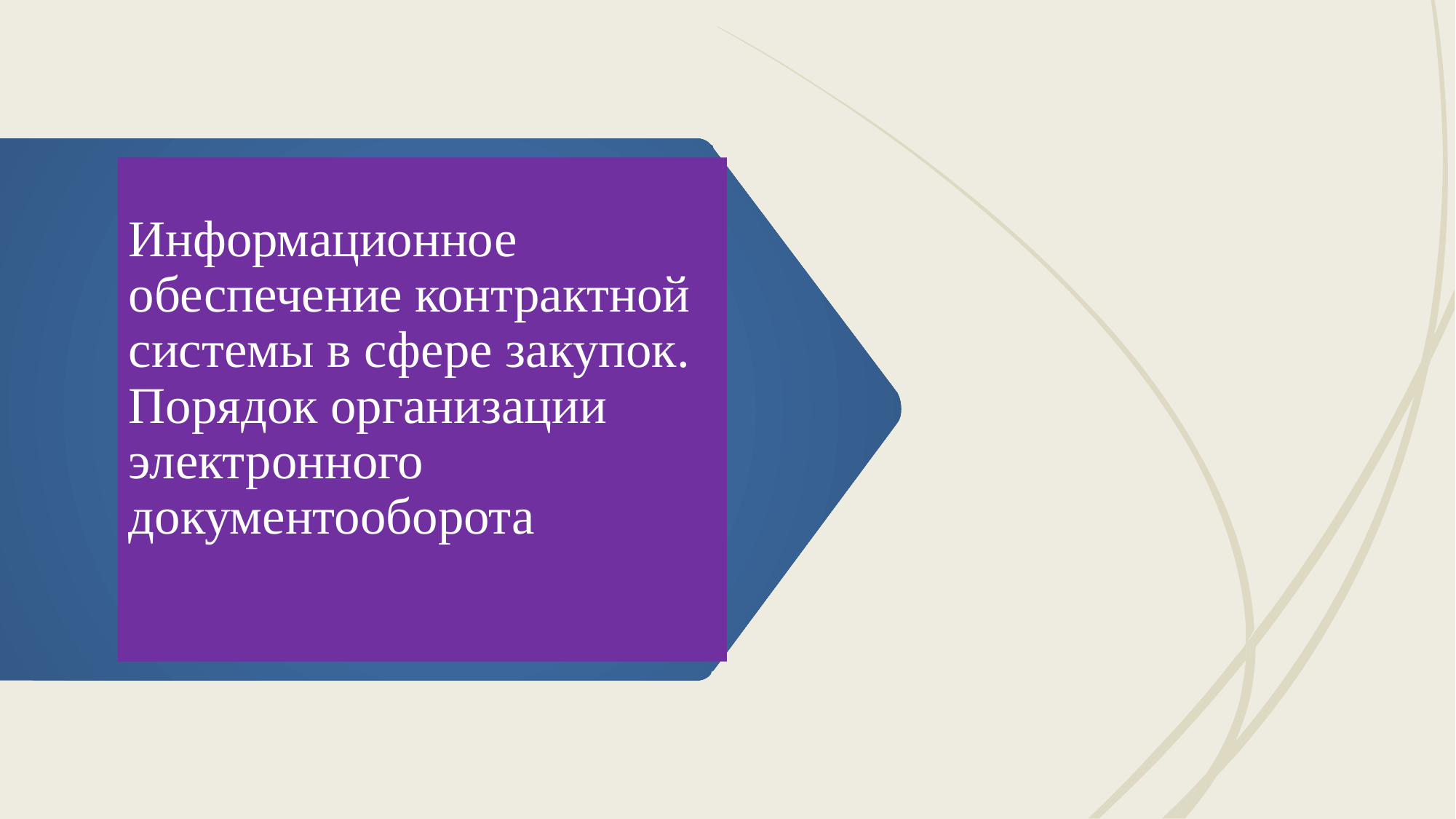

# Информационное обеспечение контрактной системы в сфере закупок. Порядок организации электронного документооборота